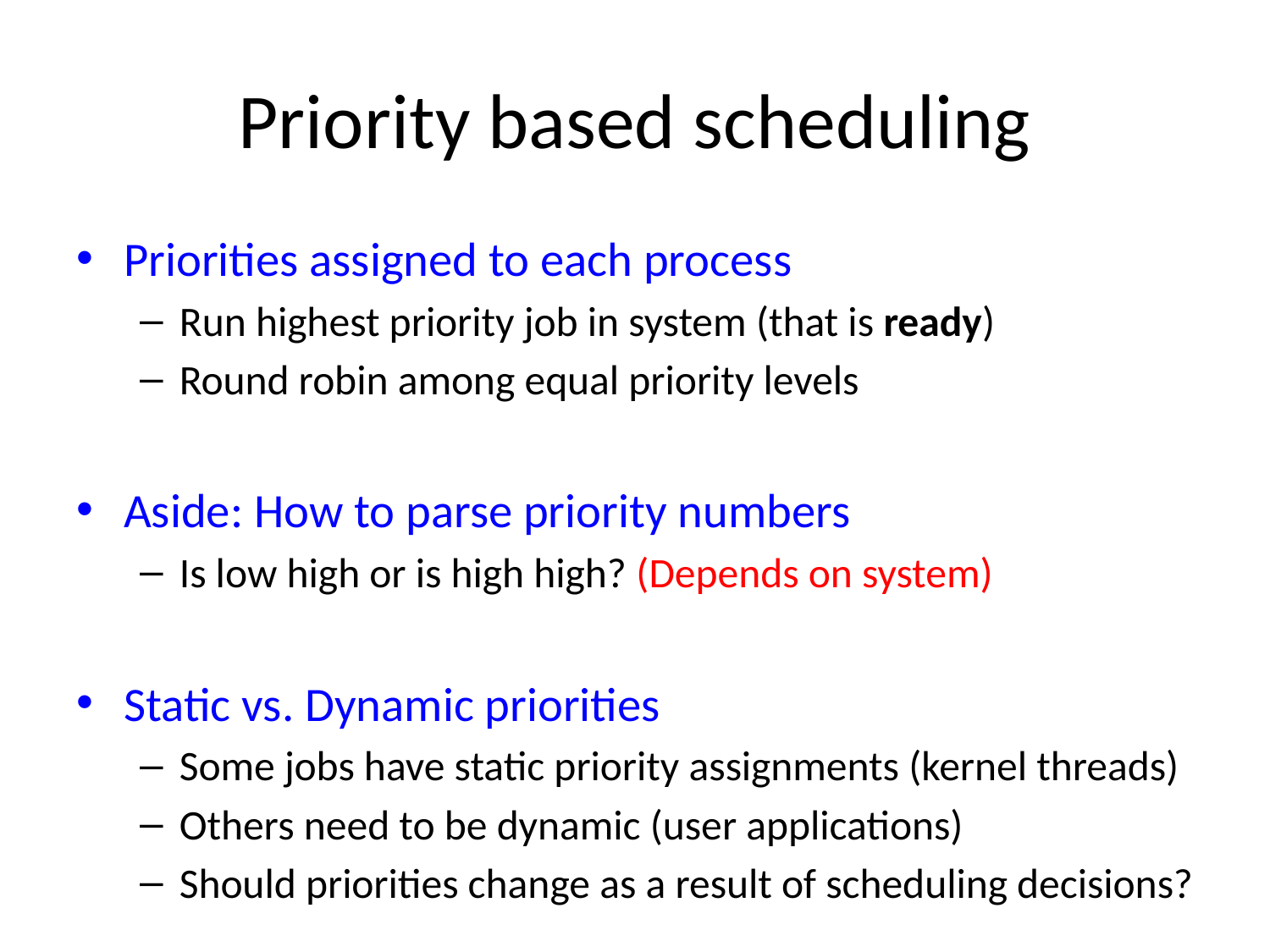

# Priority based scheduling
Priorities assigned to each process
Run highest priority job in system (that is ready)
Round robin among equal priority levels

Aside: How to parse priority numbers
Is low high or is high high? (Depends on system)

Static vs. Dynamic priorities
Some jobs have static priority assignments (kernel threads)
Others need to be dynamic (user applications)
Should priorities change as a result of scheduling decisions?